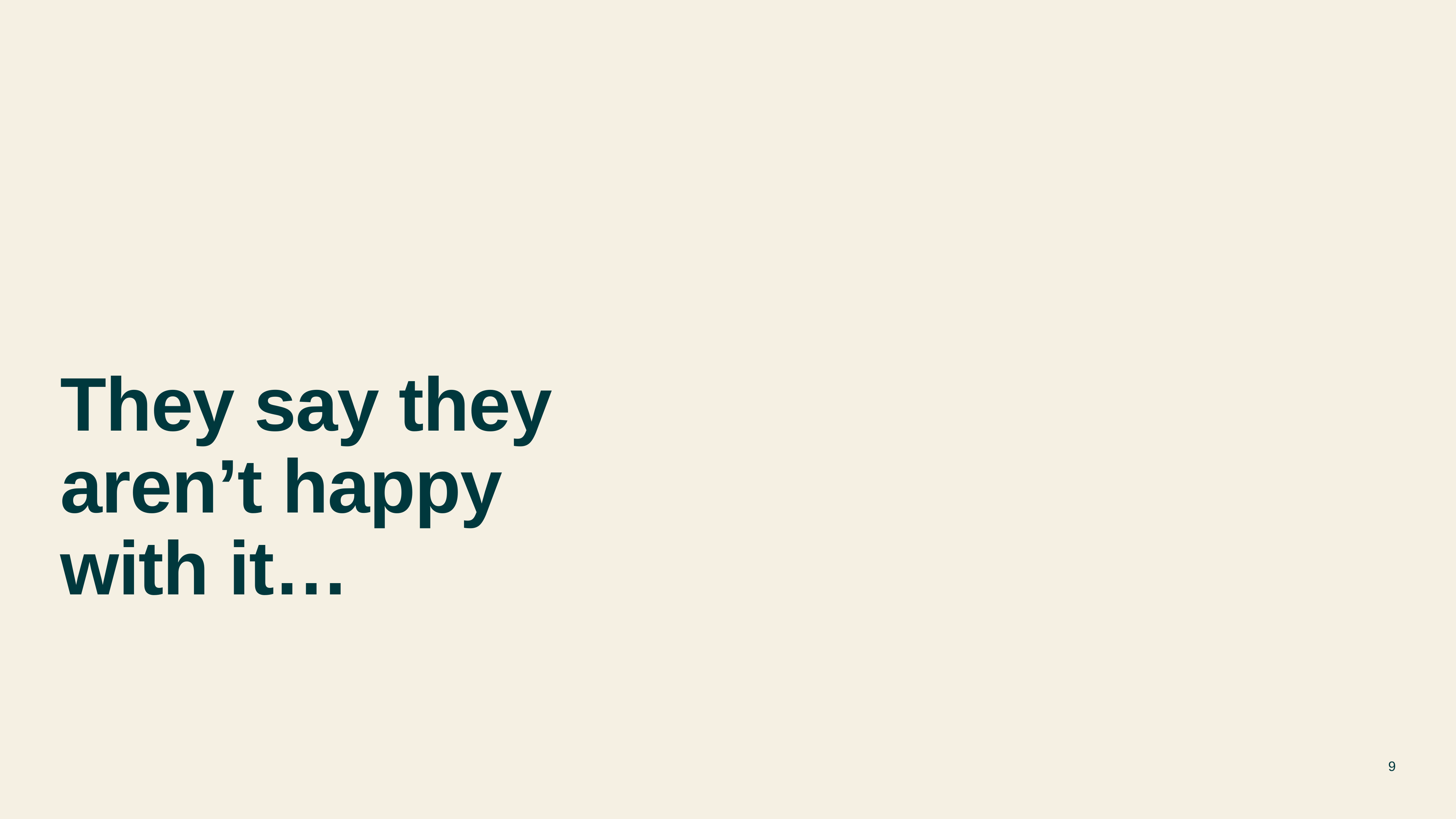

# They say they aren’t happy with it…
9